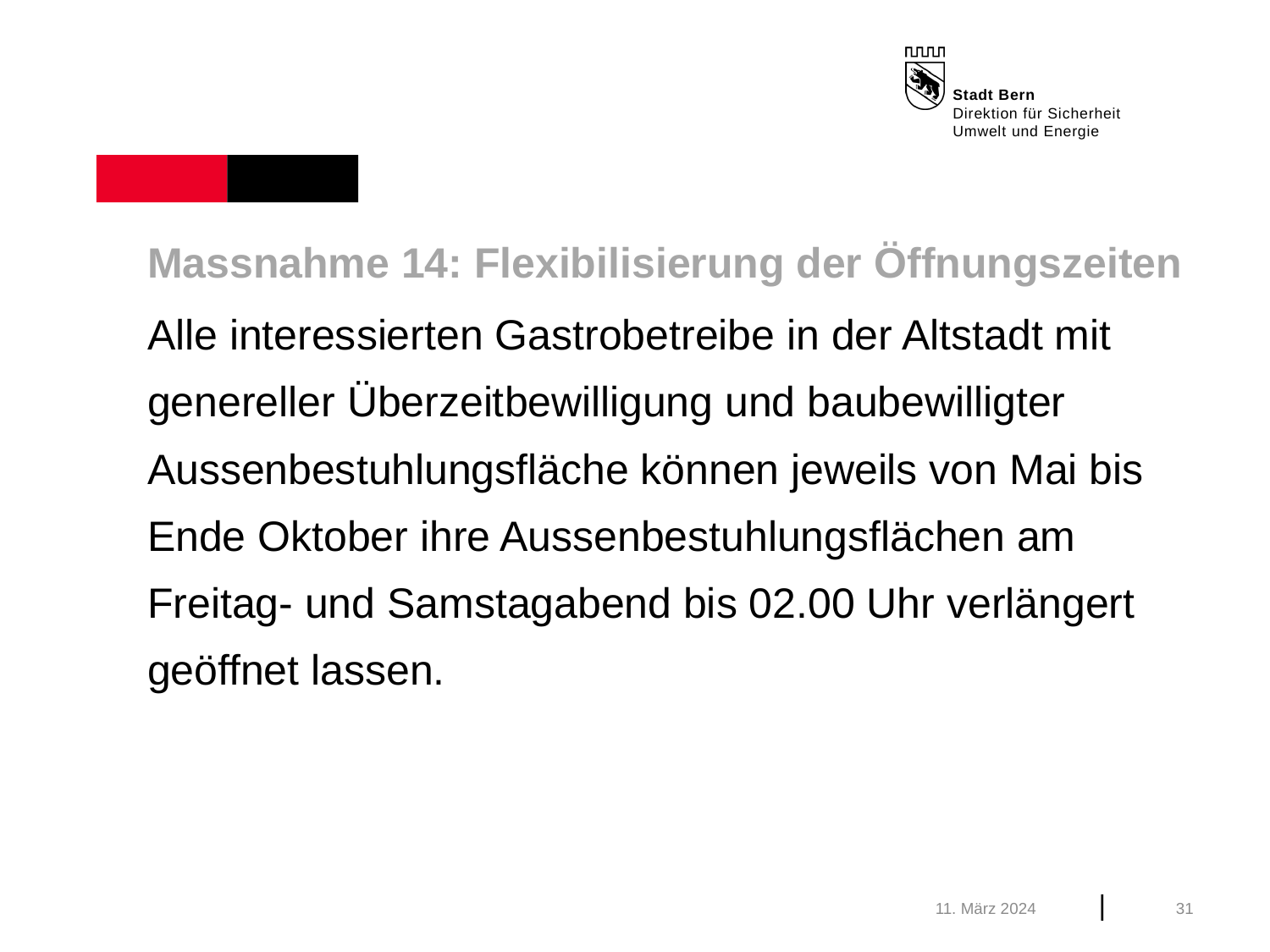

Massnahme 14: Flexibilisierung der Öffnungszeiten
Alle interessierten Gastrobetreibe in der Altstadt mit genereller Überzeitbewilligung und baubewilligter Aussenbestuhlungsfläche können jeweils von Mai bis Ende Oktober ihre Aussenbestuhlungsflächen am Freitag- und Samstagabend bis 02.00 Uhr verlängert geöffnet lassen.
11. März 2024
31